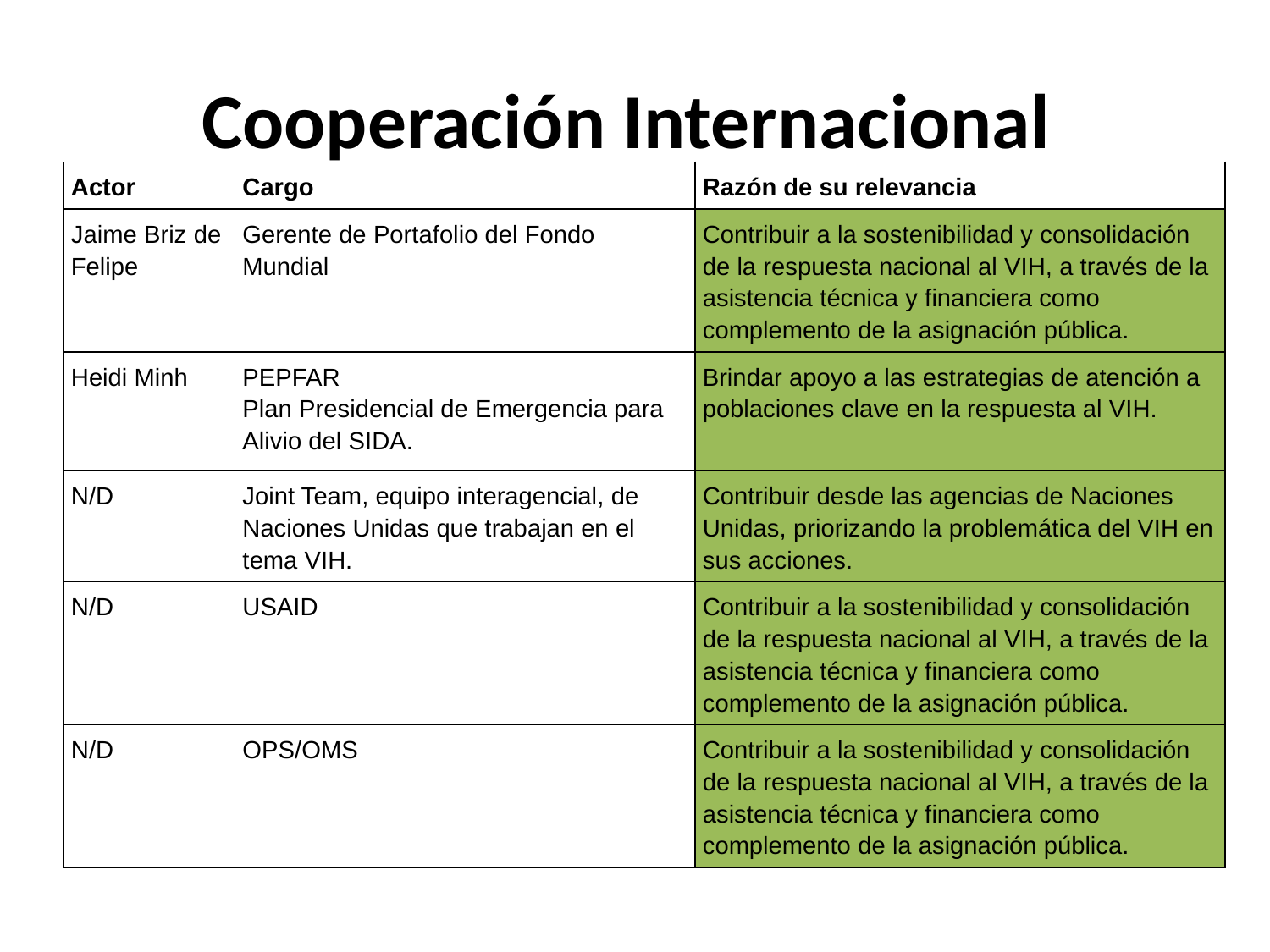

# Cooperación Internacional
| Actor | Cargo | Razón de su relevancia |
| --- | --- | --- |
| Jaime Briz de Felipe | Gerente de Portafolio del Fondo Mundial | Contribuir a la sostenibilidad y consolidación de la respuesta nacional al VIH, a través de la asistencia técnica y financiera como complemento de la asignación pública. |
| Heidi Minh | PEPFAR Plan Presidencial de Emergencia para Alivio del SIDA. | Brindar apoyo a las estrategias de atención a poblaciones clave en la respuesta al VIH. |
| N/D | Joint Team, equipo interagencial, de Naciones Unidas que trabajan en el tema VIH. | Contribuir desde las agencias de Naciones Unidas, priorizando la problemática del VIH en sus acciones. |
| N/D | USAID | Contribuir a la sostenibilidad y consolidación de la respuesta nacional al VIH, a través de la asistencia técnica y financiera como complemento de la asignación pública. |
| N/D | OPS/OMS | Contribuir a la sostenibilidad y consolidación de la respuesta nacional al VIH, a través de la asistencia técnica y financiera como complemento de la asignación pública. |